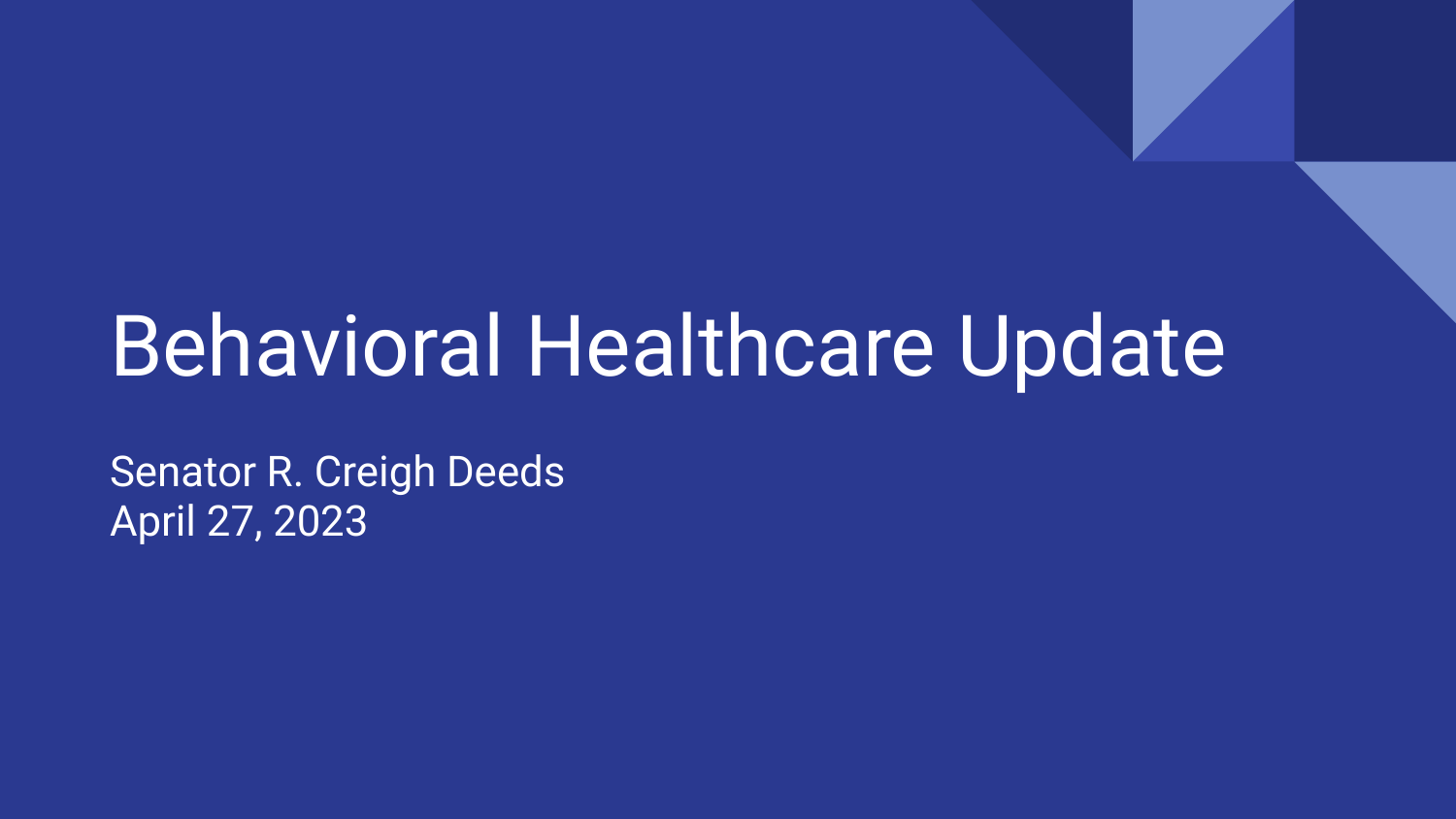

# Behavioral Healthcare Update

Senator R. Creigh Deeds
April 27, 2023